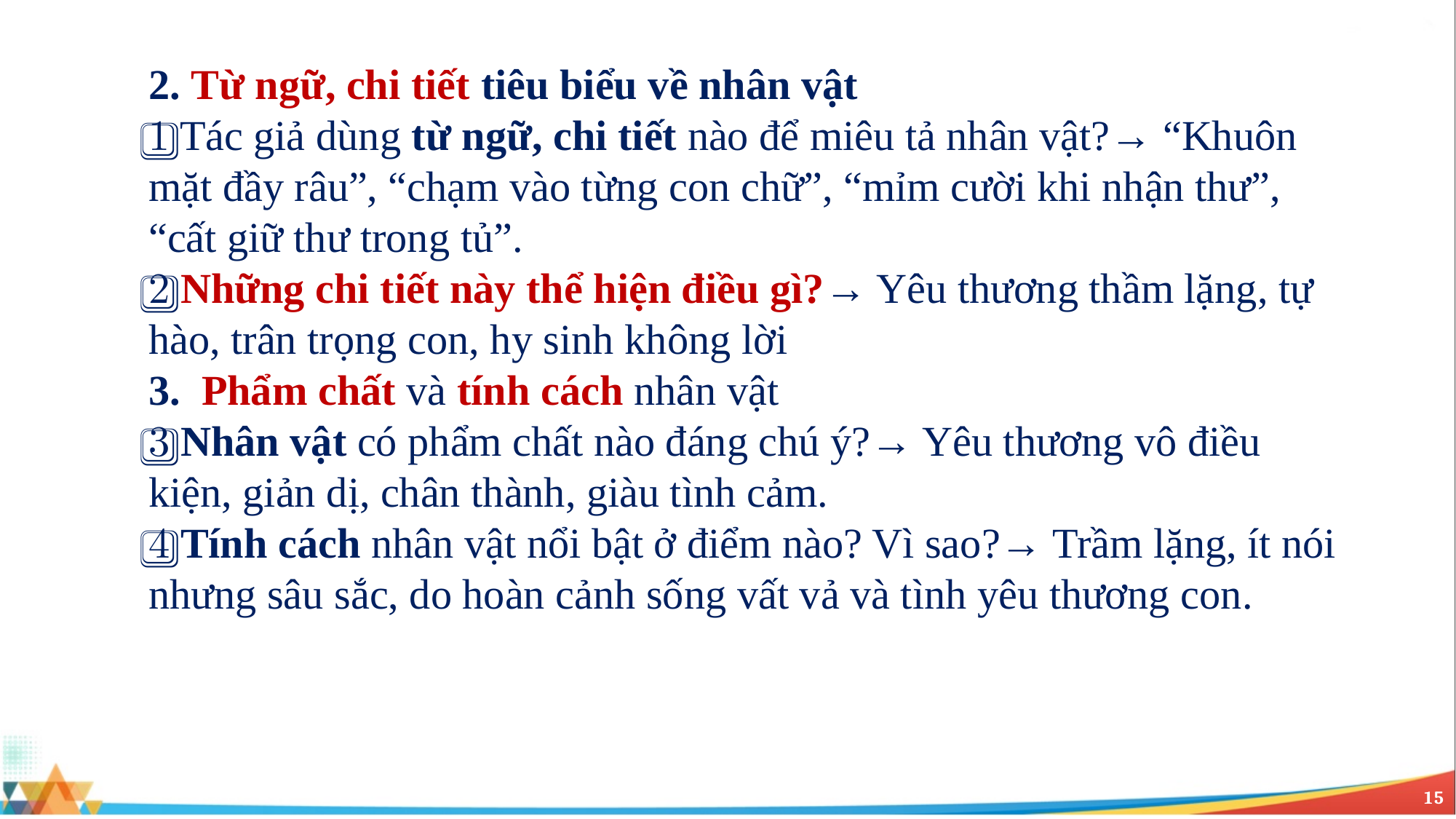

2. Từ ngữ, chi tiết tiêu biểu về nhân vật
1️⃣ Tác giả dùng từ ngữ, chi tiết nào để miêu tả nhân vật?→ “Khuôn mặt đầy râu”, “chạm vào từng con chữ”, “mỉm cười khi nhận thư”, “cất giữ thư trong tủ”.
2️⃣ Những chi tiết này thể hiện điều gì?→ Yêu thương thầm lặng, tự hào, trân trọng con, hy sinh không lời
3.  Phẩm chất và tính cách nhân vật
3️⃣ Nhân vật có phẩm chất nào đáng chú ý?→ Yêu thương vô điều kiện, giản dị, chân thành, giàu tình cảm.
4️⃣ Tính cách nhân vật nổi bật ở điểm nào? Vì sao?→ Trầm lặng, ít nói nhưng sâu sắc, do hoàn cảnh sống vất vả và tình yêu thương con.
15